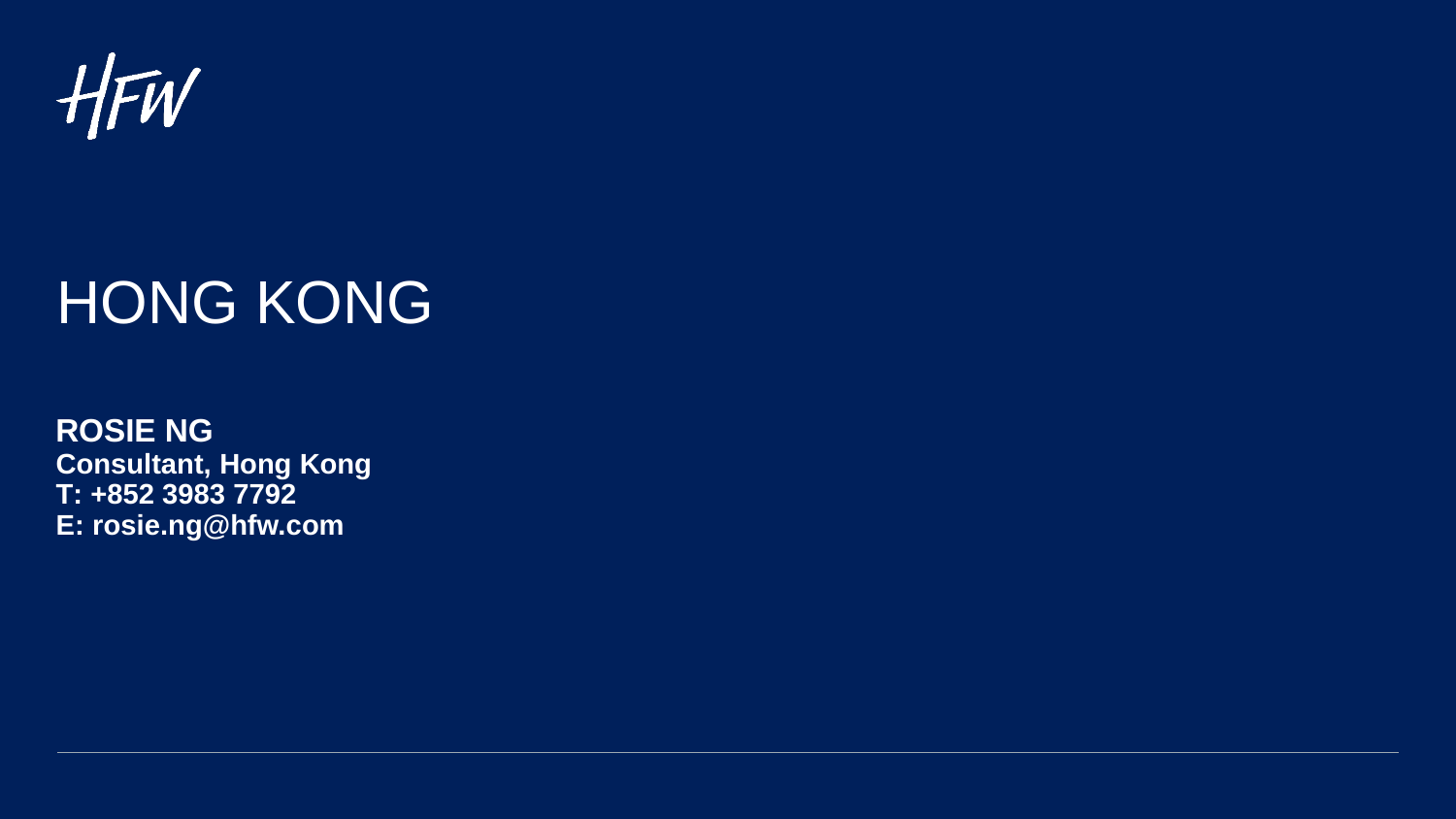

# Hong Kong
ROSIE NG
Consultant, Hong Kong
T: +852 3983 7792
E: rosie.ng@hfw.com